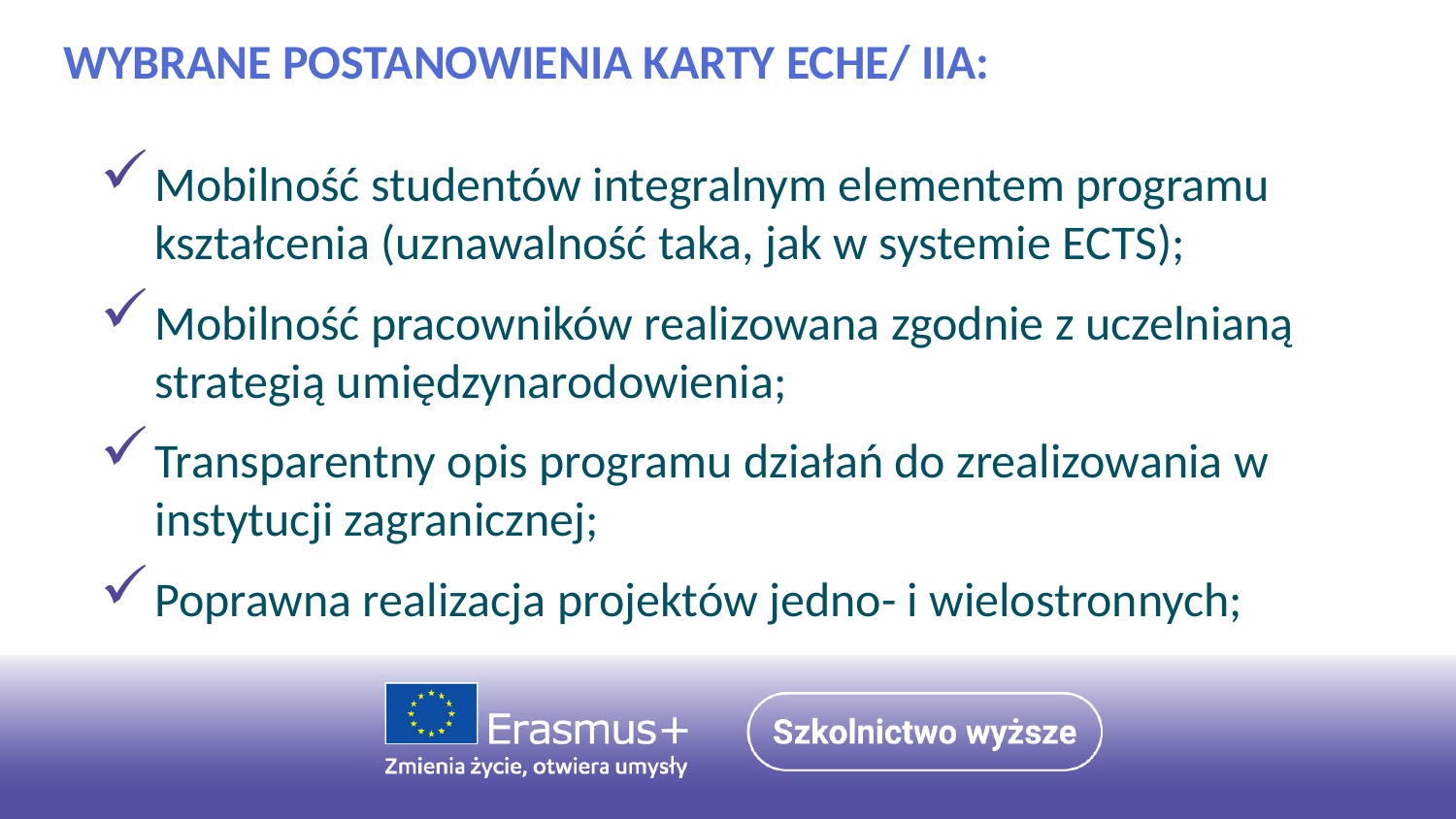

Wybrane postanowienia Karty ECHE/ IIA:

Mobilność studentów integralnym elementem programu kształcenia (uznawalność taka, jak w systemie ECTS);
Mobilność pracowników realizowana zgodnie z uczelnianą strategią umiędzynarodowienia;
Transparentny opis programu działań do zrealizowania w instytucji zagranicznej;
Poprawna realizacja projektów jedno- i wielostronnych;